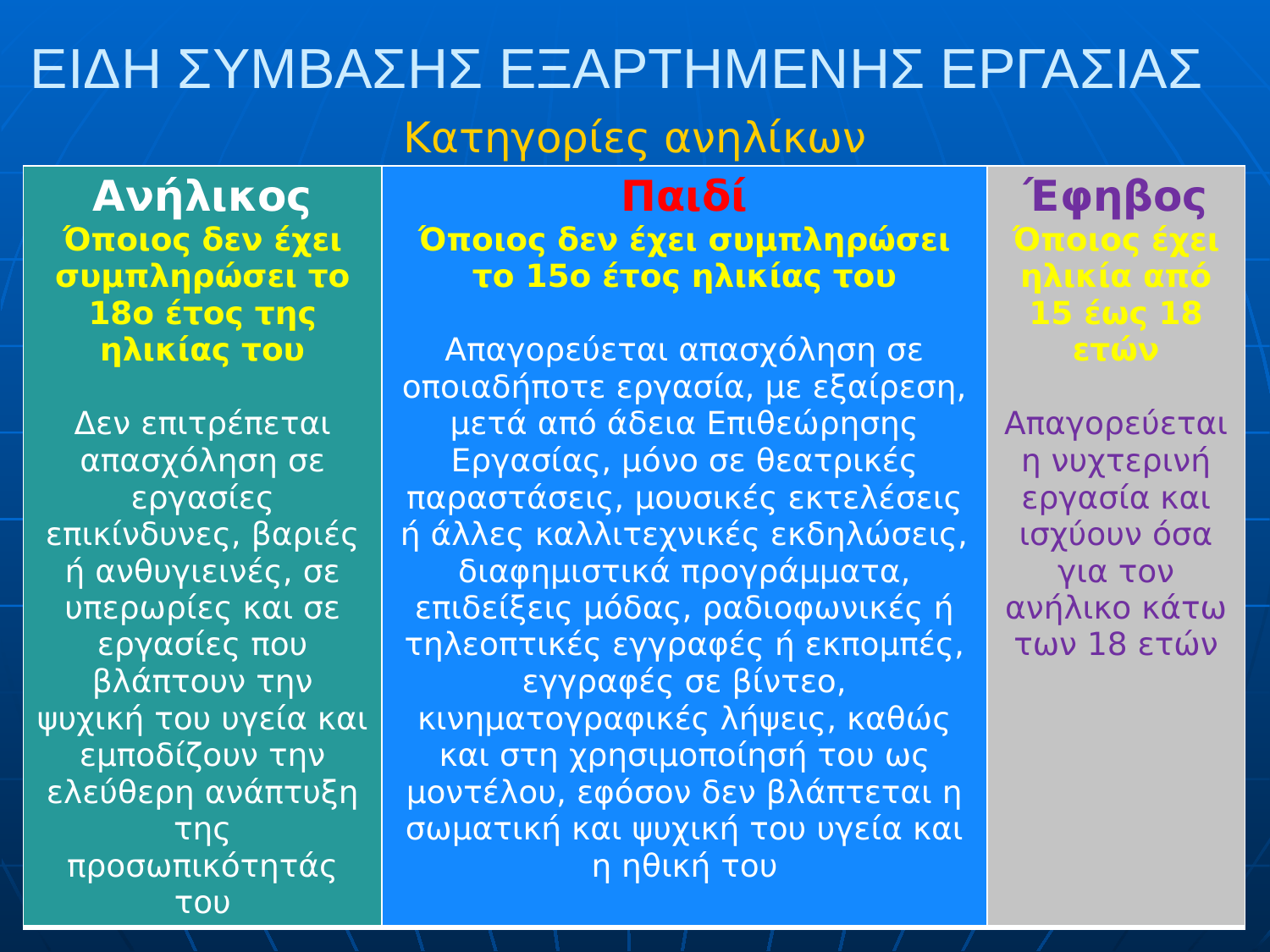

# ΕΙΔΗ ΣΥΜΒΑΣΗΣ ΕΞΑΡΤΗΜΕΝΗΣ ΕΡΓΑΣΙΑΣ
Κατηγορίες ανηλίκων

| Ανήλικος Όποιος δεν έχει συμπληρώσει το 18ο έτος της ηλικίας του Δεν επιτρέπεται απασχόληση σε εργασίες επικίνδυνες, βαριές ή ανθυγιεινές, σε υπερωρίες και σε εργασίες που βλάπτουν την ψυχική του υγεία και εμποδίζουν την ελεύθερη ανάπτυξη της προσωπικότητάς του | Παιδί Όποιος δεν έχει συμπληρώσει το 15ο έτος ηλικίας του Απαγορεύεται απασχόληση σε οποιαδήποτε εργασία, με εξαίρεση, μετά από άδεια Επιθεώρησης Εργασίας, μόνο σε θεατρικές παραστάσεις, μουσικές εκτελέσεις ή άλλες καλλιτεχνικές εκδηλώσεις, διαφημιστικά προγράμματα, επιδείξεις μόδας, ραδιοφωνικές ή τηλεοπτικές εγγραφές ή εκπομπές, εγγραφές σε βίντεο, κινηματογραφικές λήψεις, καθώς και στη χρησιμοποίησή του ως μοντέλου, εφόσον δεν βλάπτεται η σωματική και ψυχική του υγεία και η ηθική του | Έφηβος Όποιος έχει ηλικία από 15 έως 18 ετών Απαγορεύεται η νυχτερινή εργασία και ισχύουν όσα για τον ανήλικο κάτω των 18 ετών |
| --- | --- | --- |